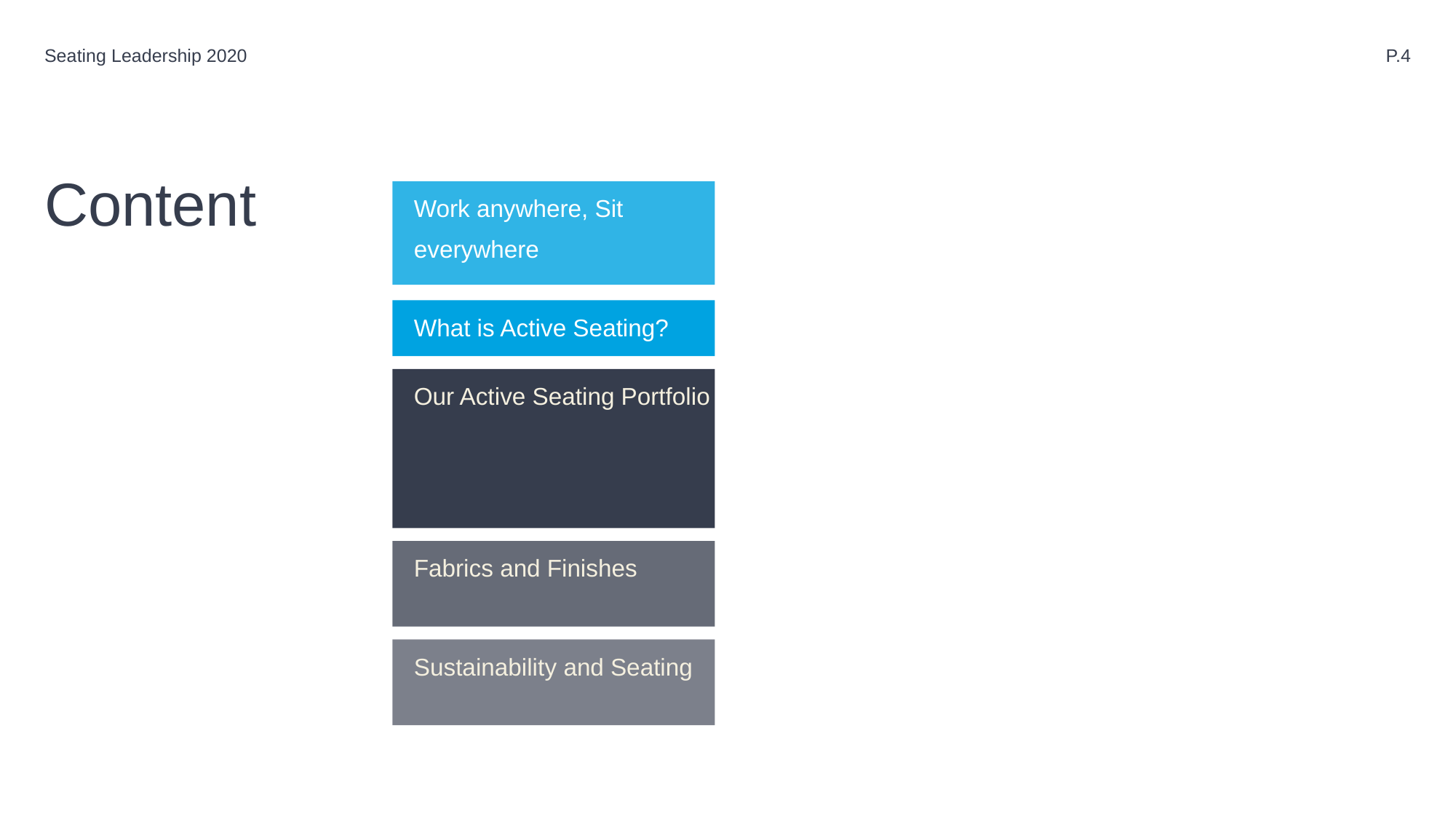

Seating Leadership 2020
 P.4
# Content
Work anywhere, Sit everywhere
What is Active Seating?
Our Active Seating Portfolio
Fabrics and Finishes
Sustainability and Seating
January 17, 2020